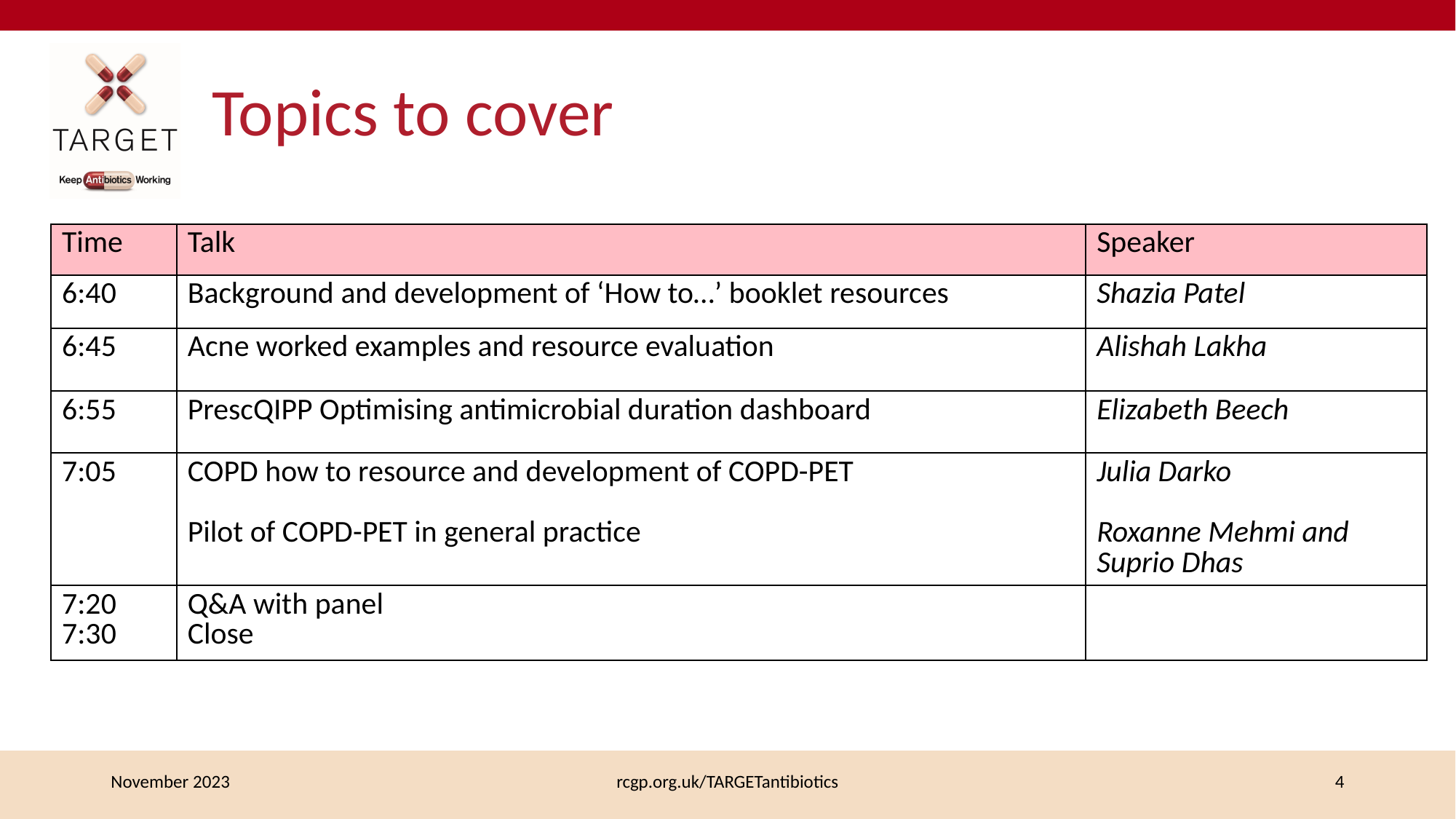

# Topics to cover
| Time | Talk | Speaker |
| --- | --- | --- |
| 6:40 | Background and development of ‘How to…’ booklet resources | Shazia Patel |
| 6:45 | Acne worked examples and resource evaluation | Alishah Lakha |
| 6:55 | PrescQIPP Optimising antimicrobial duration dashboard | Elizabeth Beech |
| 7:05 | COPD how to resource and development of COPD-PET Pilot of COPD-PET in general practice | Julia Darko Roxanne Mehmi and Suprio Dhas |
| 7:20 7:30 | Q&A with panel Close |  |
November 2023
rcgp.org.uk/TARGETantibiotics
4